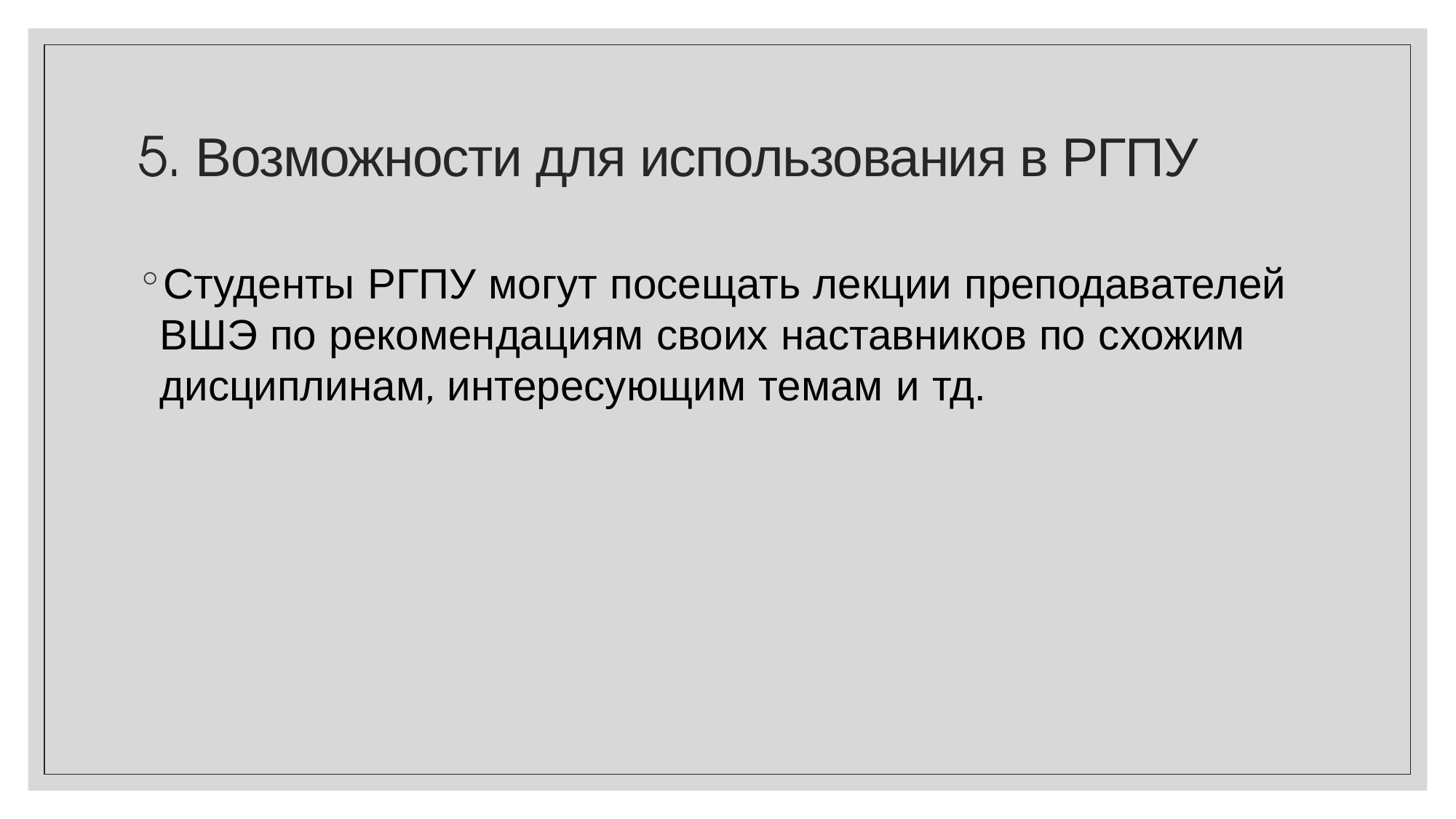

# 5. Возможности для использования в РГПУ
Студенты РГПУ могут посещать лекции преподавателей ВШЭ по рекомендациям своих наставников по схожим дисциплинам, интересующим темам и тд.